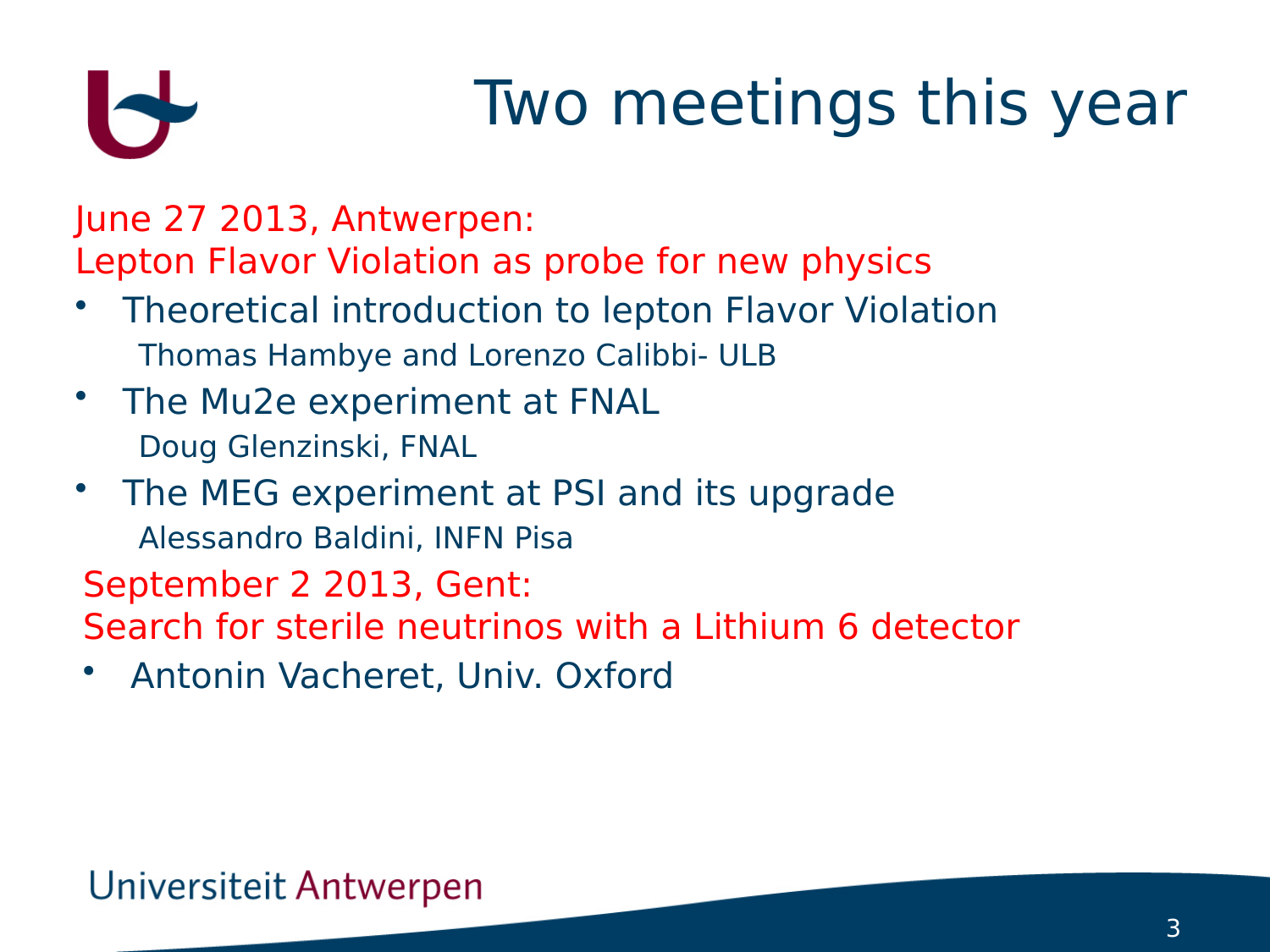

# Two meetings this year
June 27 2013, Antwerpen:
Lepton Flavor Violation as probe for new physics
Theoretical introduction to lepton Flavor Violation
Thomas Hambye and Lorenzo Calibbi- ULB
The Mu2e experiment at FNAL
Doug Glenzinski, FNAL
The MEG experiment at PSI and its upgrade
Alessandro Baldini, INFN Pisa
September 2 2013, Gent:
Search for sterile neutrinos with a Lithium 6 detector
Antonin Vacheret, Univ. Oxford